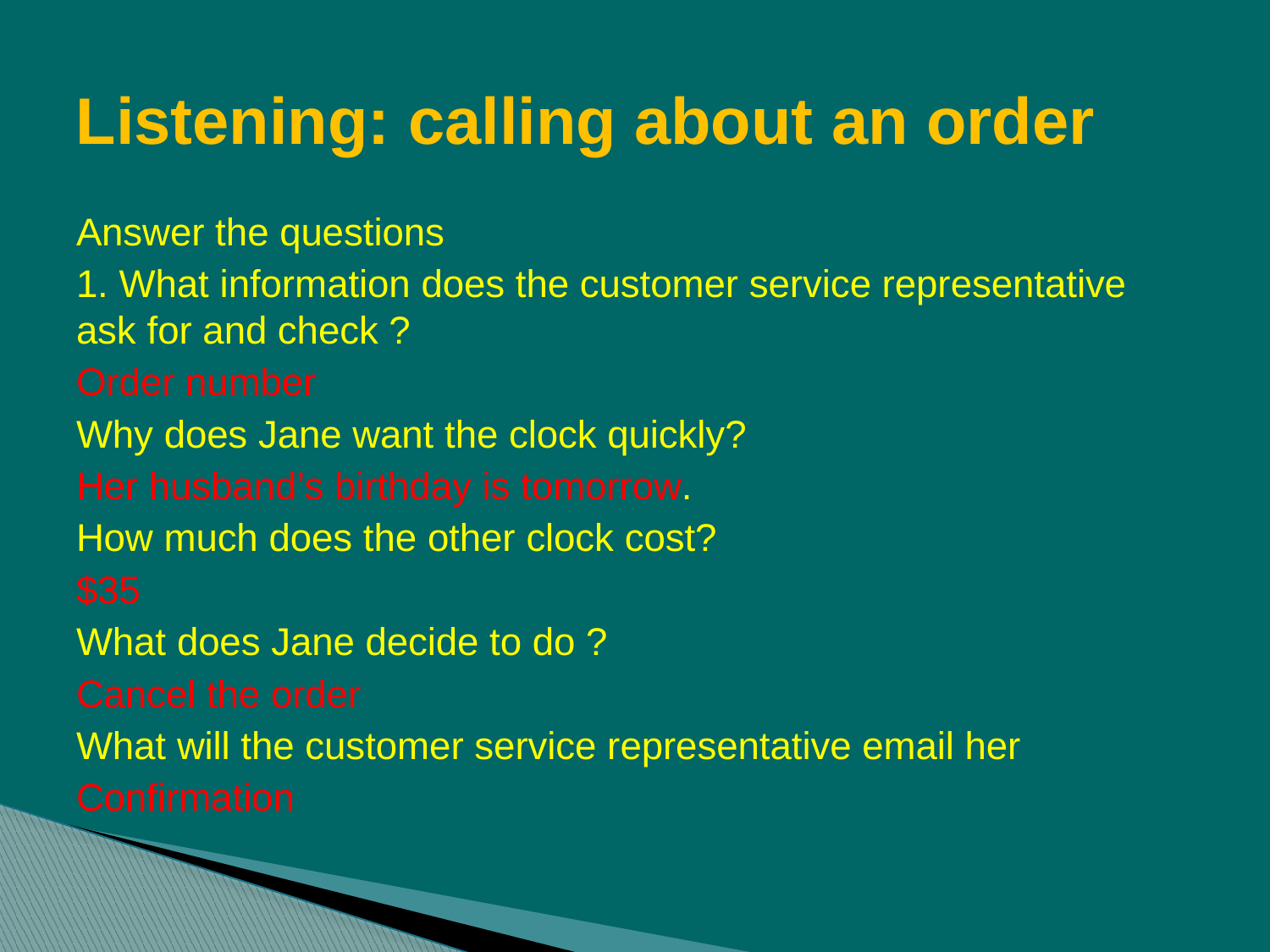

# Listening: calling about an order
Answer the questions
1. What information does the customer service representative ask for and check ?
Order number
Why does Jane want the clock quickly?
Her husband’s birthday is tomorrow.
How much does the other clock cost?
$35
What does Jane decide to do ?
Cancel the order
What will the customer service representative email her
Confirmation